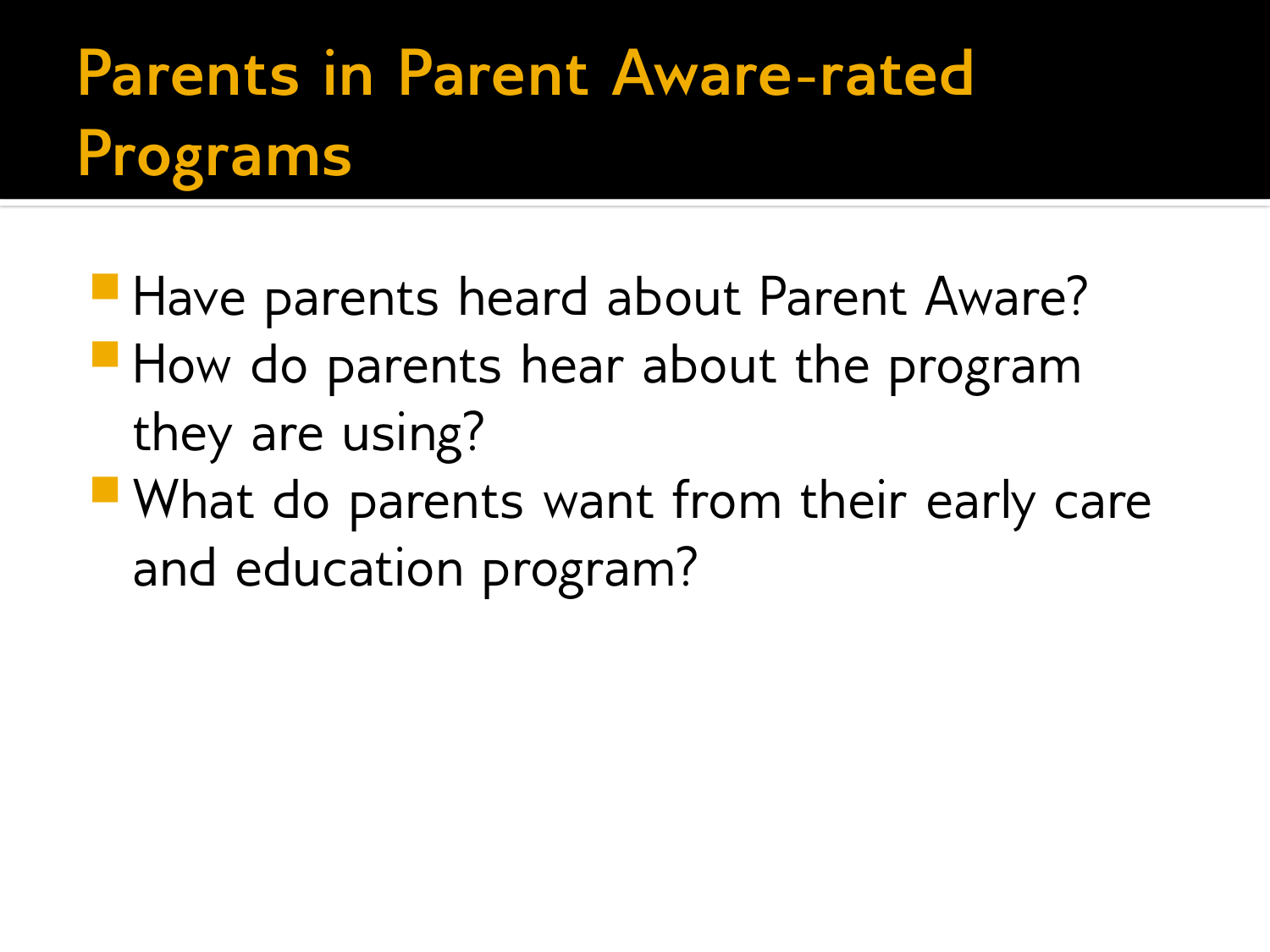

# Parents in Parent Aware-rated Programs
Have parents heard about Parent Aware?
How do parents hear about the program they are using?
What do parents want from their early care and education program?